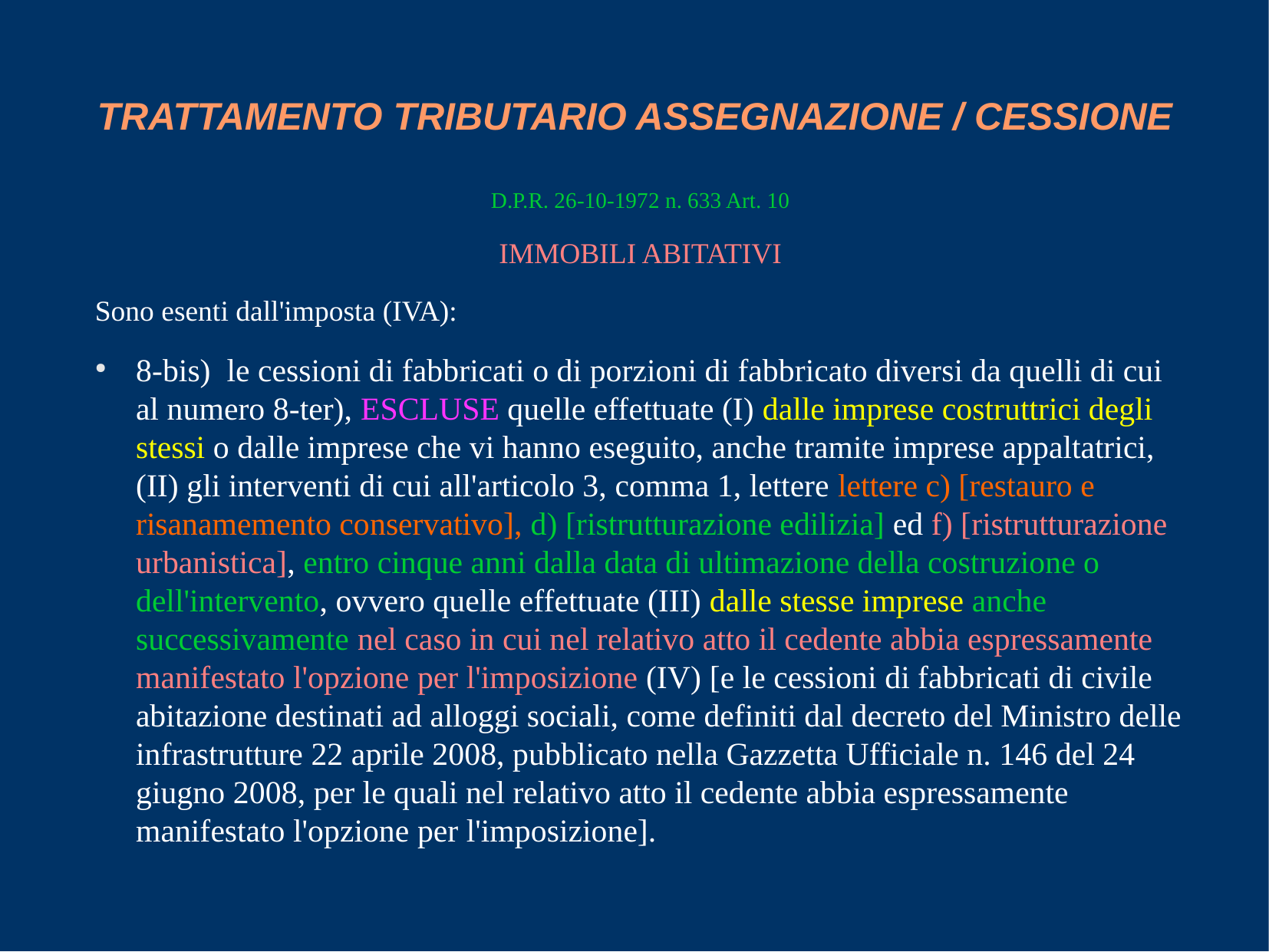

TRATTAMENTO TRIBUTARIO ASSEGNAZIONE / CESSIONE
D.P.R. 26-10-1972 n. 633 Art. 10
IMMOBILI ABITATIVI
Sono esenti dall'imposta (IVA):
8-bis)  le cessioni di fabbricati o di porzioni di fabbricato diversi da quelli di cui al numero 8-ter), ESCLUSE quelle effettuate (I) dalle imprese costruttrici degli stessi o dalle imprese che vi hanno eseguito, anche tramite imprese appaltatrici, (II) gli interventi di cui all'articolo 3, comma 1, lettere lettere c) [restauro e risanamemento conservativo], d) [ristrutturazione edilizia] ed f) [ristrutturazione urbanistica], entro cinque anni dalla data di ultimazione della costruzione o dell'intervento, ovvero quelle effettuate (III) dalle stesse imprese anche successivamente nel caso in cui nel relativo atto il cedente abbia espressamente manifestato l'opzione per l'imposizione (IV) [e le cessioni di fabbricati di civile abitazione destinati ad alloggi sociali, come definiti dal decreto del Ministro delle infrastrutture 22 aprile 2008, pubblicato nella Gazzetta Ufficiale n. 146 del 24 giugno 2008, per le quali nel relativo atto il cedente abbia espressamente manifestato l'opzione per l'imposizione].